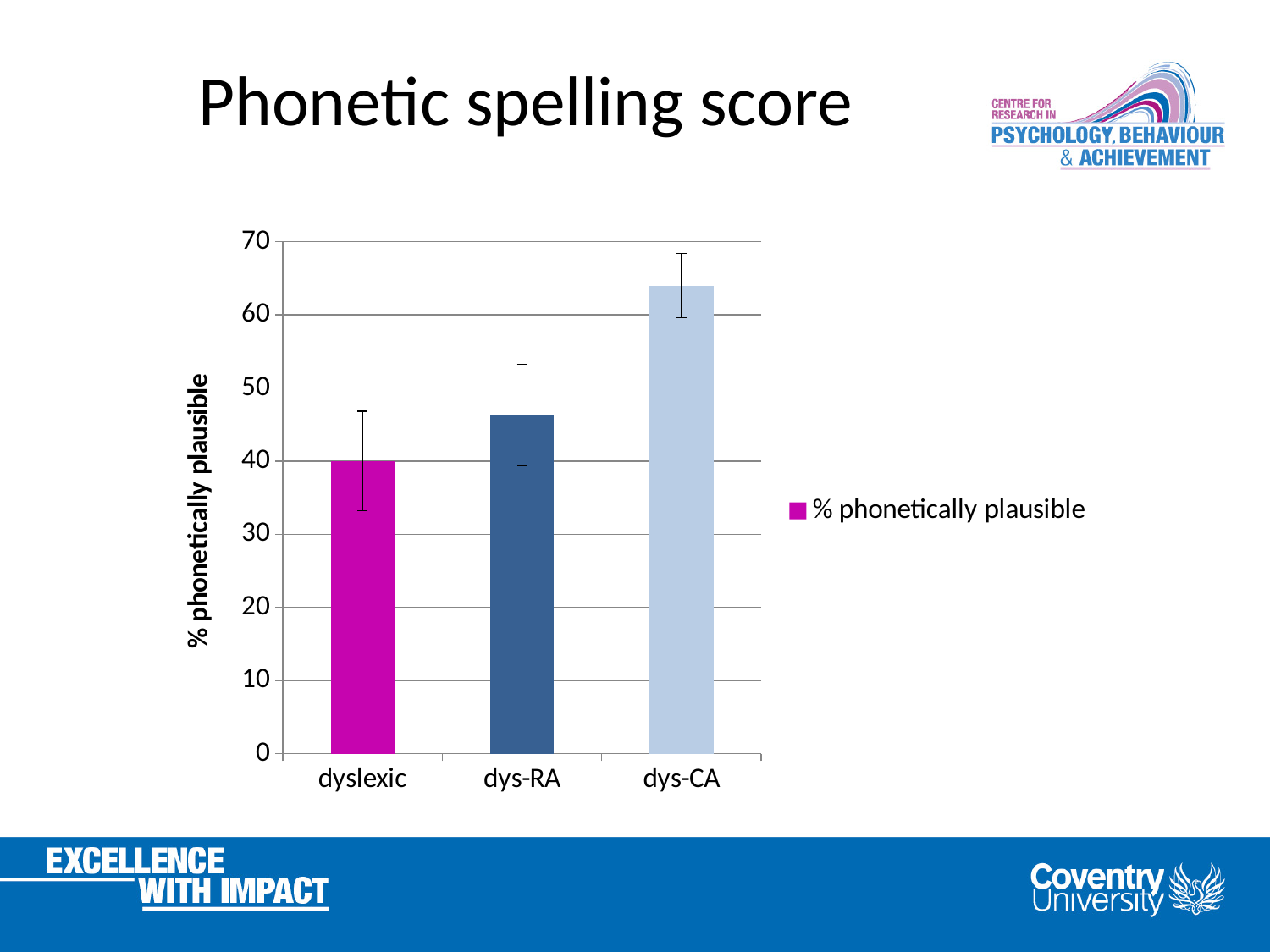

# Phonetic spelling score

### Chart

| Category | % phonetically plausible |
|---|---|
| dyslexic | 40.0 |
| dys-RA | 46.3 |
| dys-CA | 64.0 |